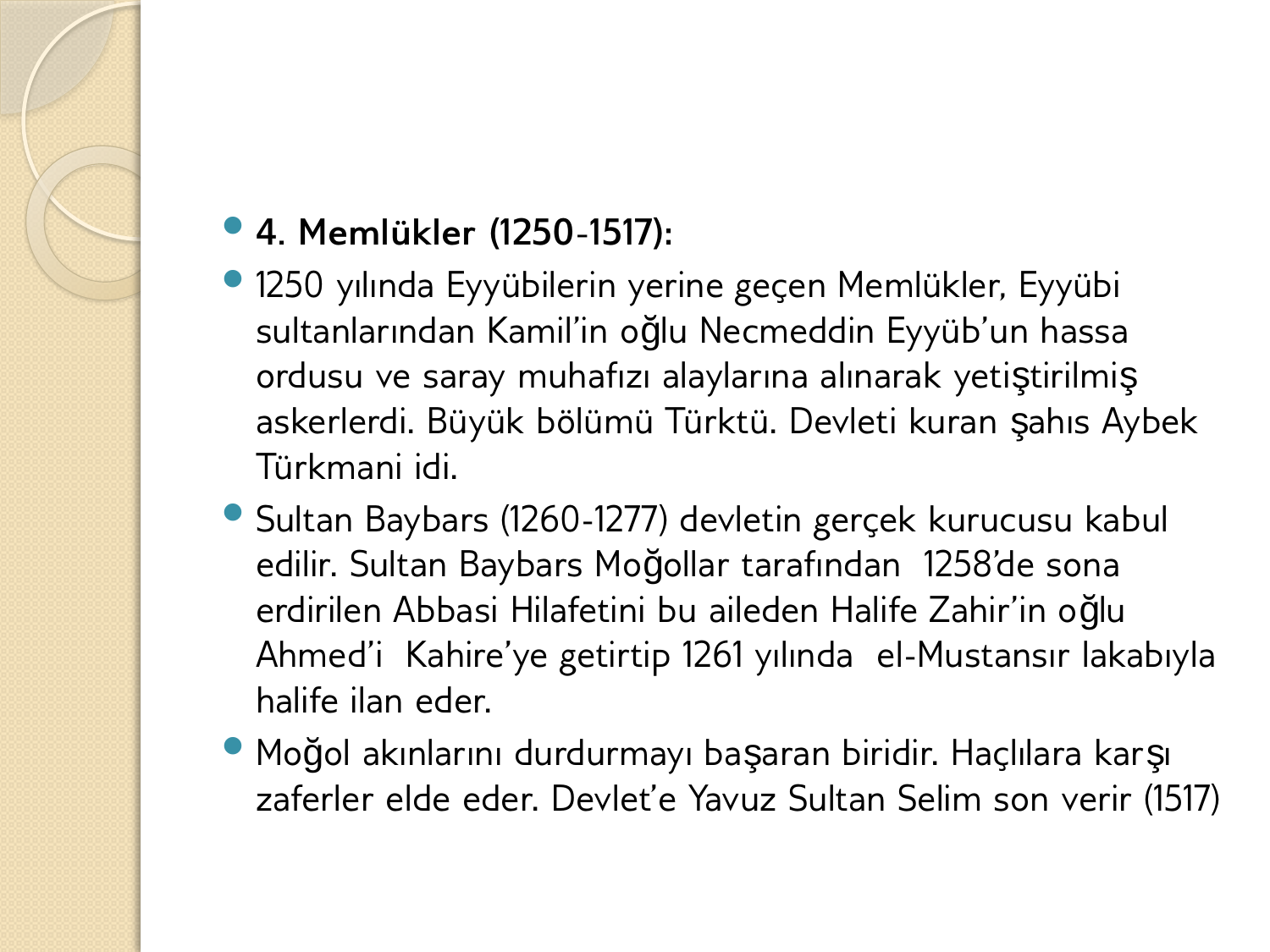

#
4. Memlükler (1250-1517):
1250 yılında Eyyübilerin yerine geçen Memlükler, Eyyübi sultanlarından Kamil’in oğlu Necmeddin Eyyüb’un hassa ordusu ve saray muhafızı alaylarına alınarak yetiştirilmiş askerlerdi. Büyük bölümü Türktü. Devleti kuran şahıs Aybek Türkmani idi.
Sultan Baybars (1260-1277) devletin gerçek kurucusu kabul edilir. Sultan Baybars Moğollar tarafından  1258’de sona erdirilen Abbasi Hilafetini bu aileden Halife Zahir’in oğlu Ahmed’i  Kahire’ye getirtip 1261 yılında  el-Mustansır lakabıyla halife ilan eder.
Moğol akınlarını durdurmayı başaran biridir. Haçlılara karşı zaferler elde eder. Devlet’e Yavuz Sultan Selim son verir (1517)